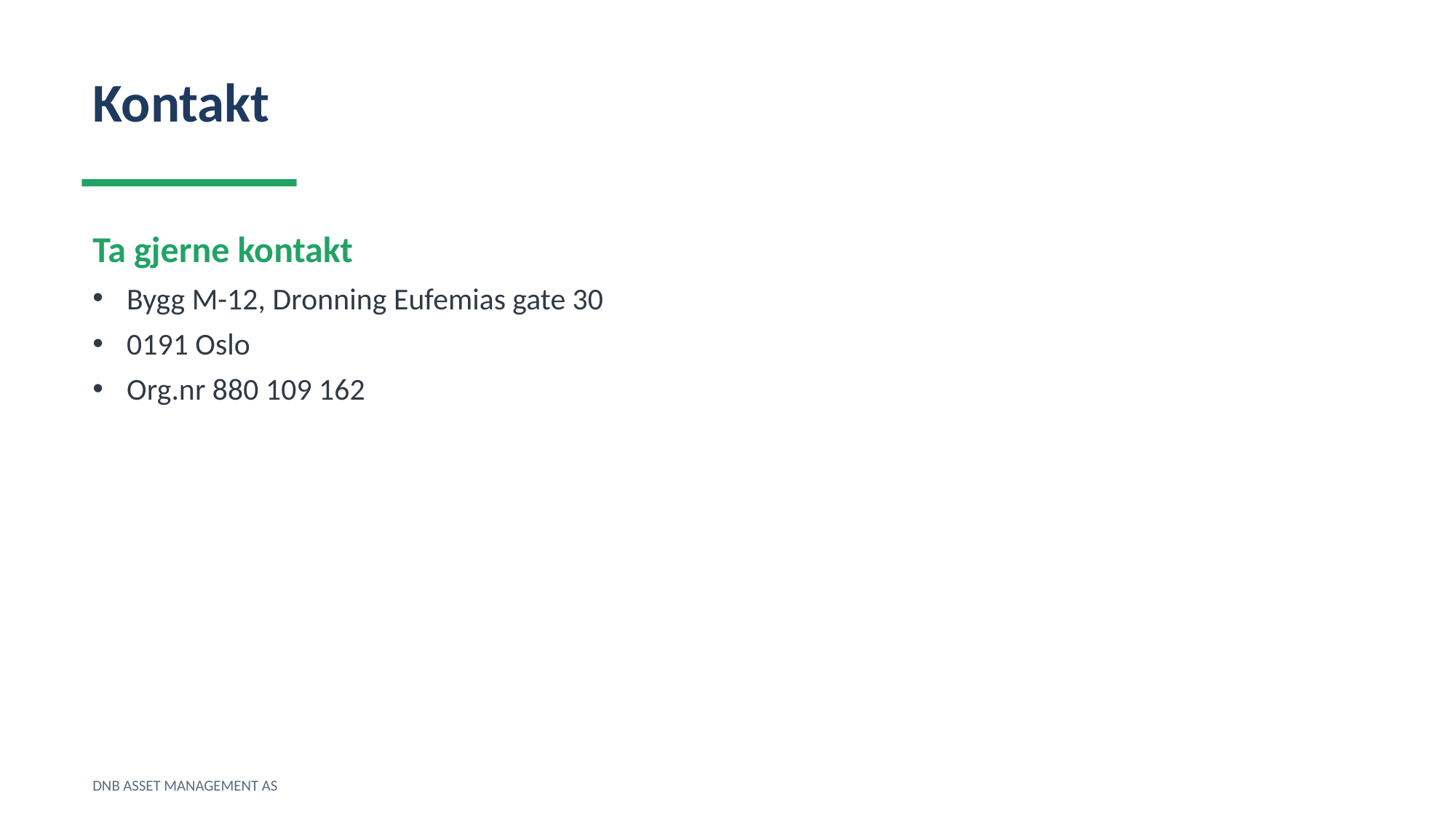

Kontakt

Ta gjerne kontakt
Bygg M-12, Dronning Eufemias gate 30
0191 Oslo
Org.nr 880 109 162
DNB ASSET MANAGEMENT AS